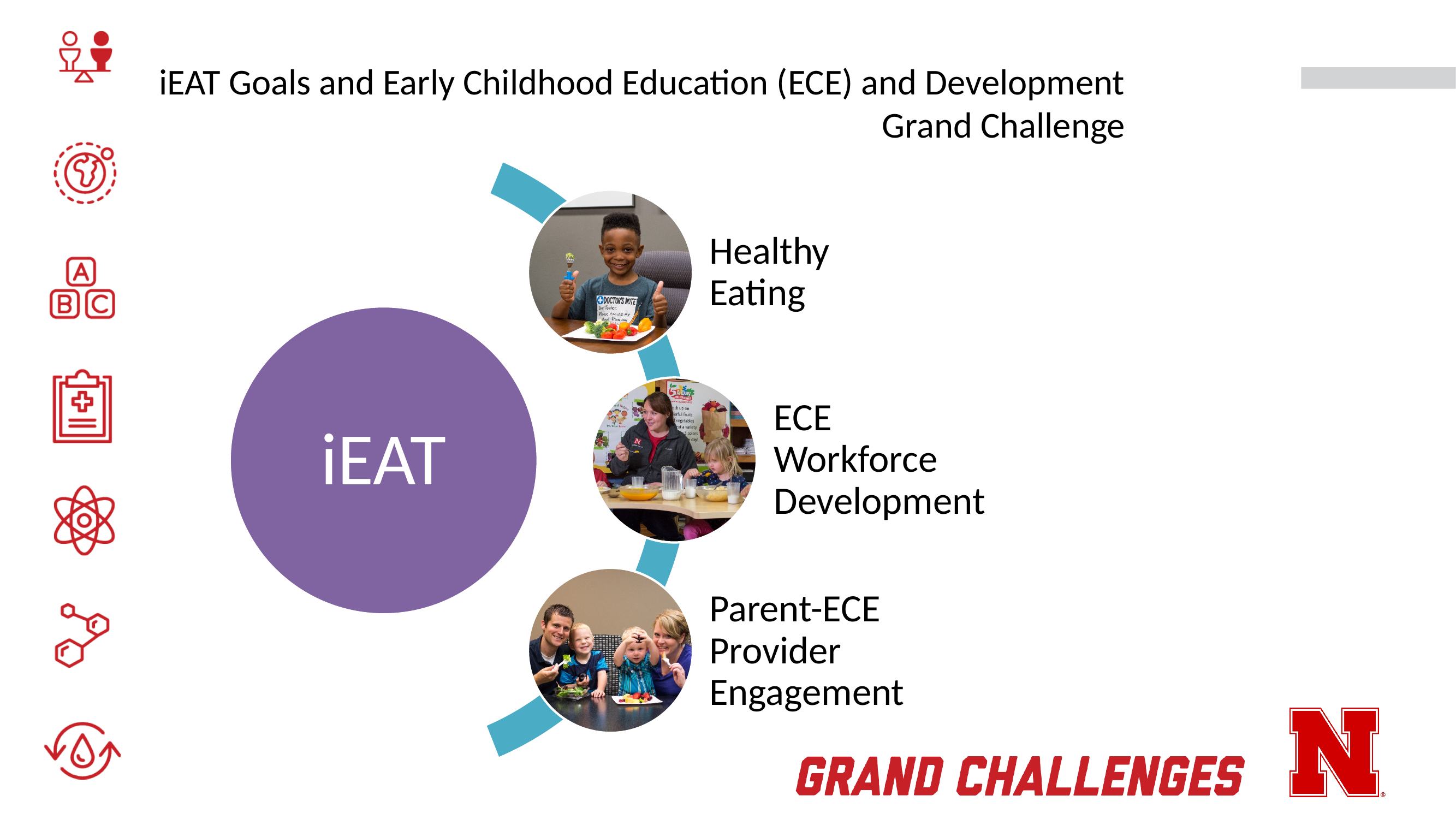

# iEAT Goals and Early Childhood Education (ECE) and Development Grand Challenge
iEAT
Healthy Eating
ECE Workforce Development
Parent-ECE Provider Engagement